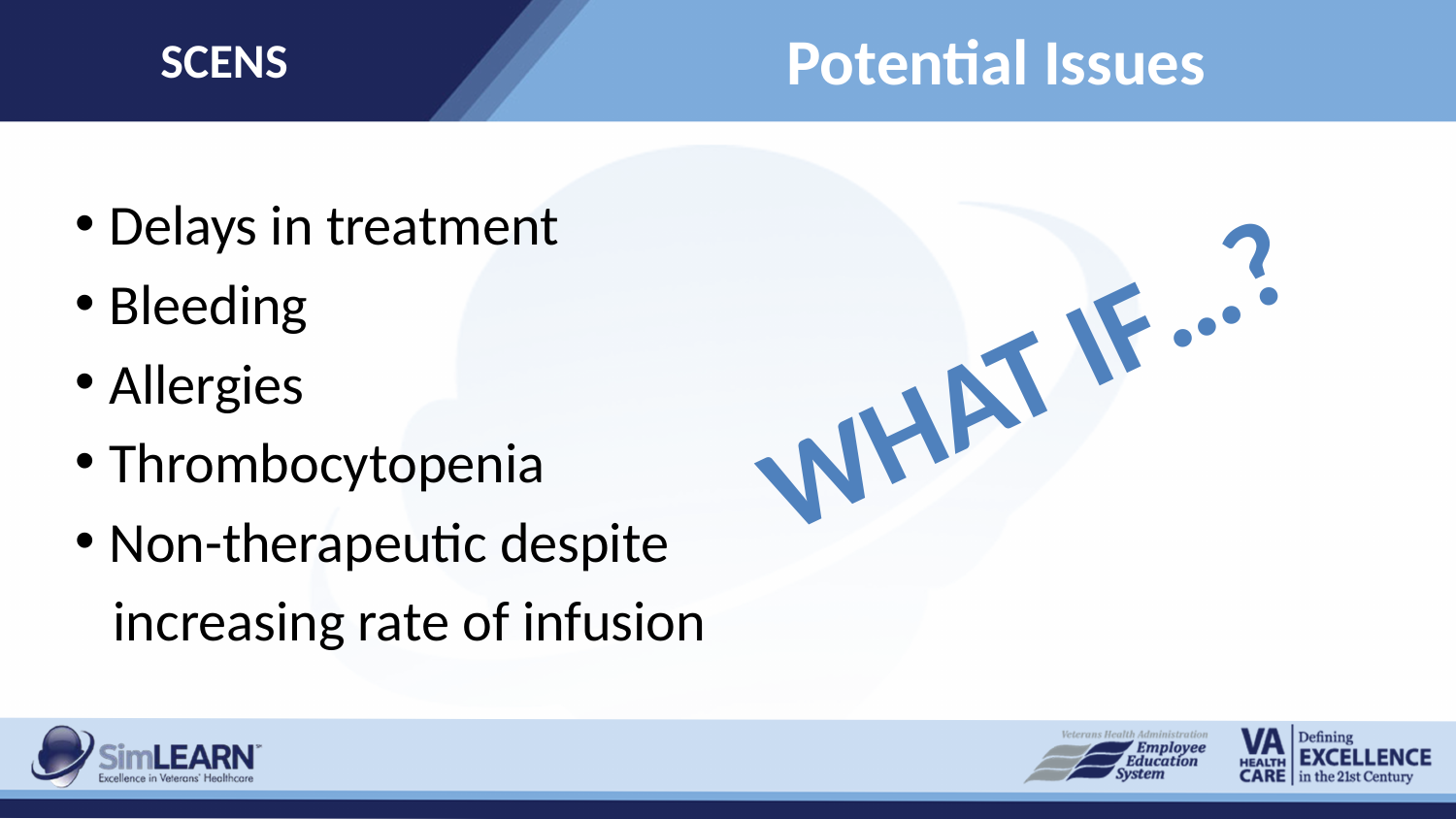

SCENS
# Potential Issues

Delays in treatment
Bleeding
Allergies
Thrombocytopenia
Non-therapeutic despite
   increasing rate of infusion
What if…?